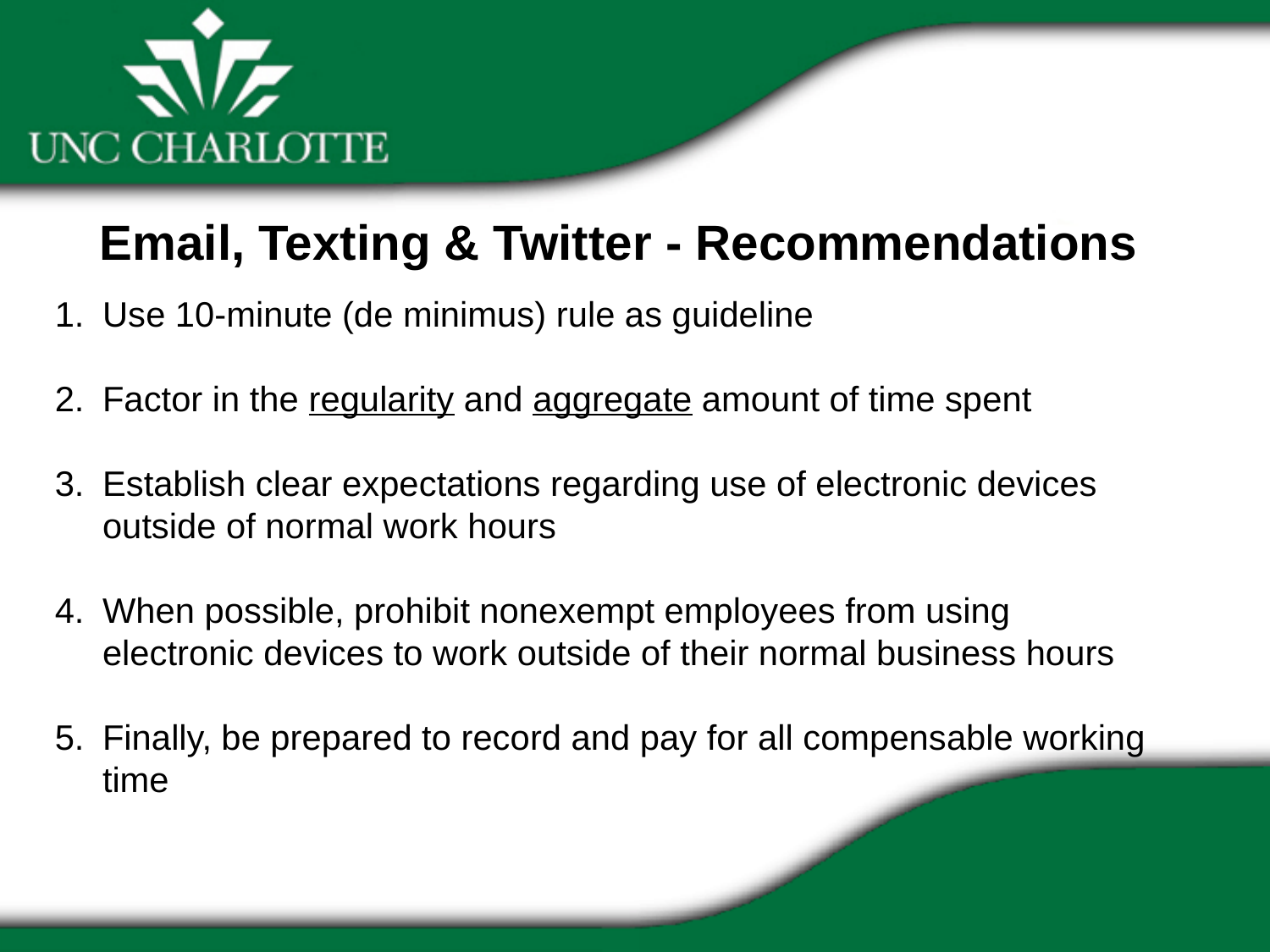

Email, Texting & Twitter - Recommendations
Use 10-minute (de minimus) rule as guideline

Factor in the regularity and aggregate amount of time spent

Establish clear expectations regarding use of electronic devices outside of normal work hours

When possible, prohibit nonexempt employees from using electronic devices to work outside of their normal business hours

Finally, be prepared to record and pay for all compensable working time